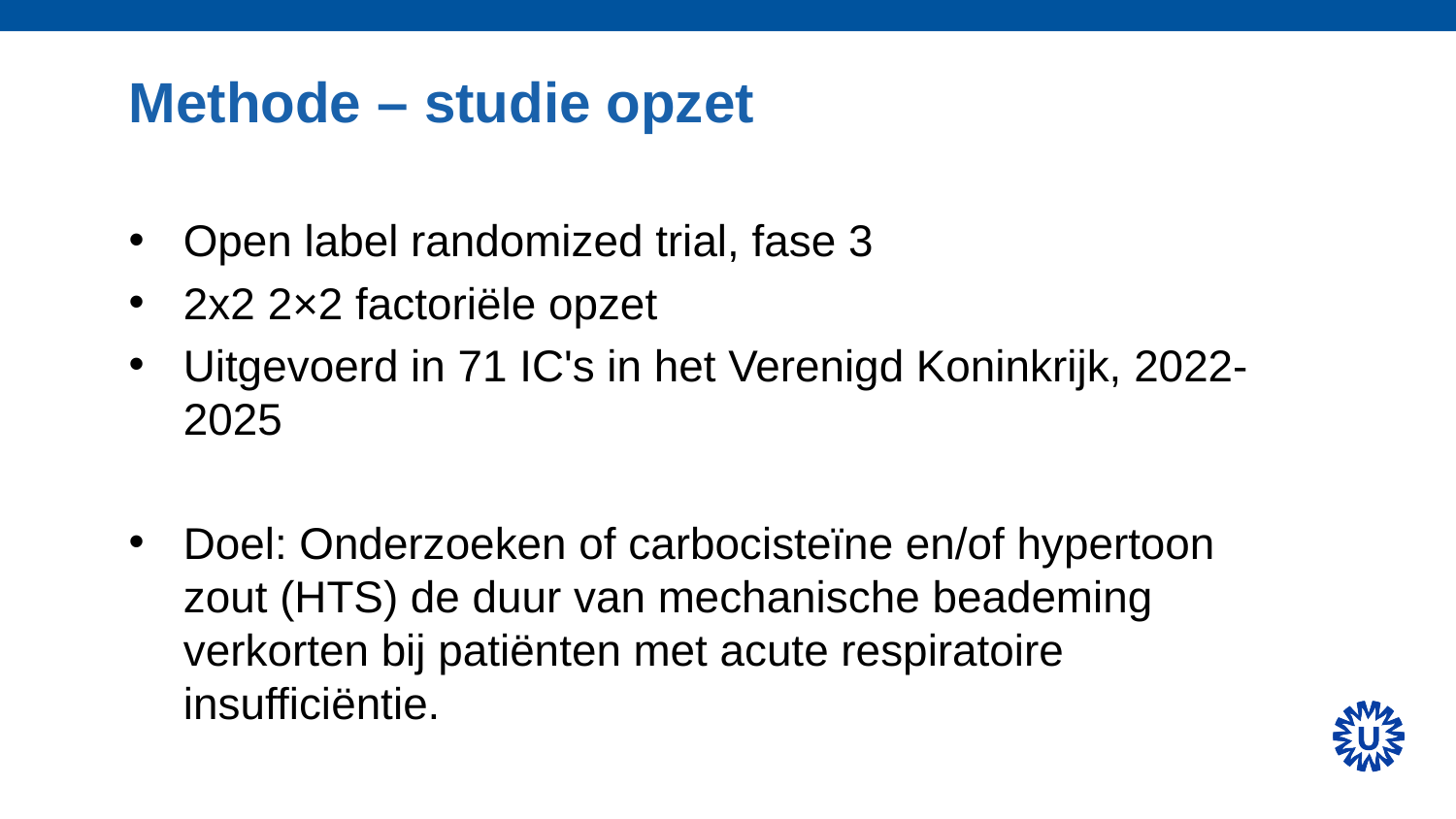

# Methode – studie opzet
Open label randomized trial, fase 3
2x2 2×2 factoriële opzet
Uitgevoerd in 71 IC's in het Verenigd Koninkrijk, 2022-2025

Doel: Onderzoeken of carbocisteïne en/of hypertoon zout (HTS) de duur van mechanische beademing verkorten bij patiënten met acute respiratoire insufficiëntie.